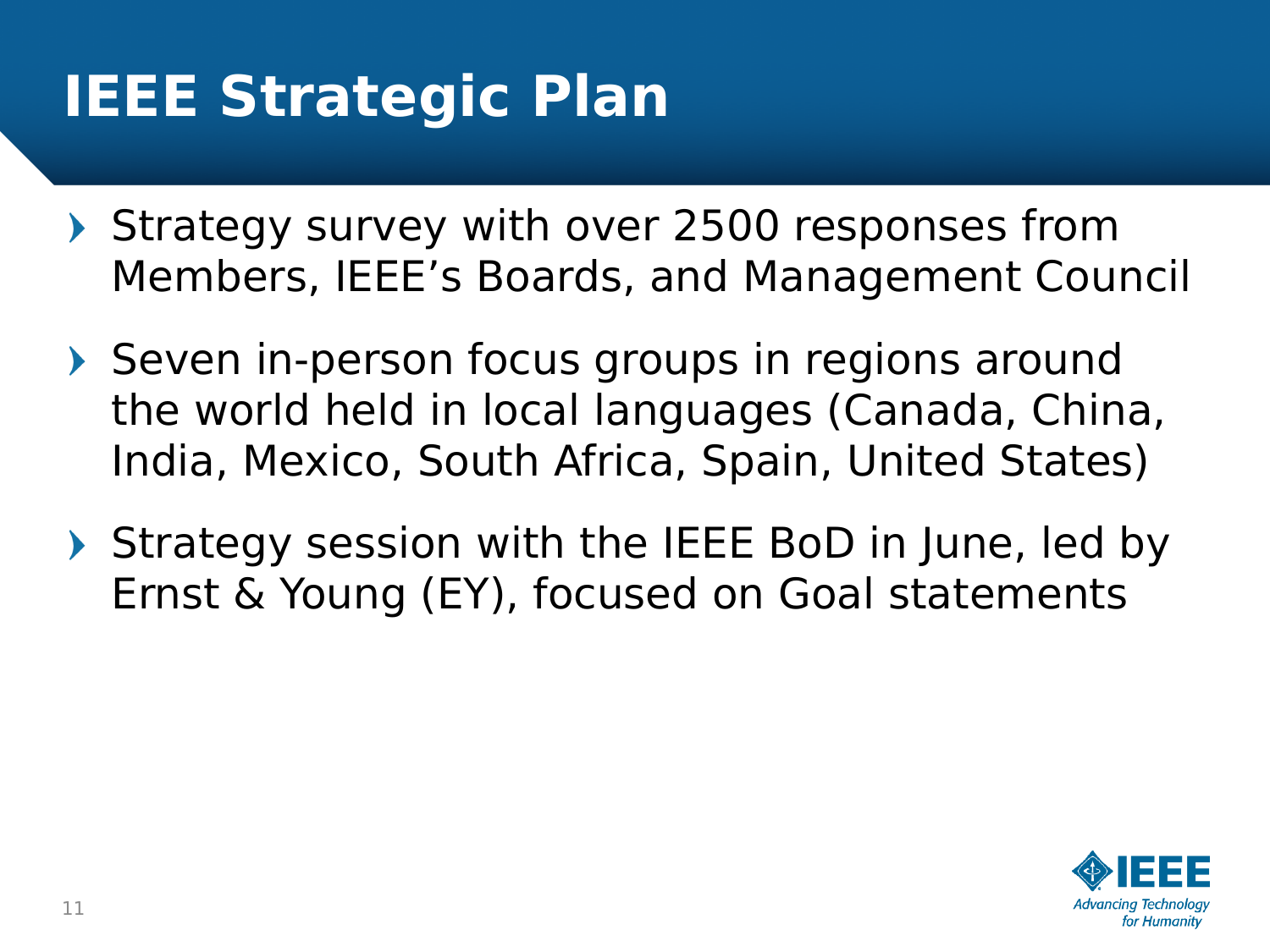

# IEEE Strategic Plan
Strategy survey with over 2500 responses from Members, IEEE’s Boards, and Management Council
Seven in‐person focus groups in regions around the world held in local languages (Canada, China, India, Mexico, South Africa, Spain, United States)
Strategy session with the IEEE BoD in June, led by Ernst & Young (EY), focused on Goal statements

11